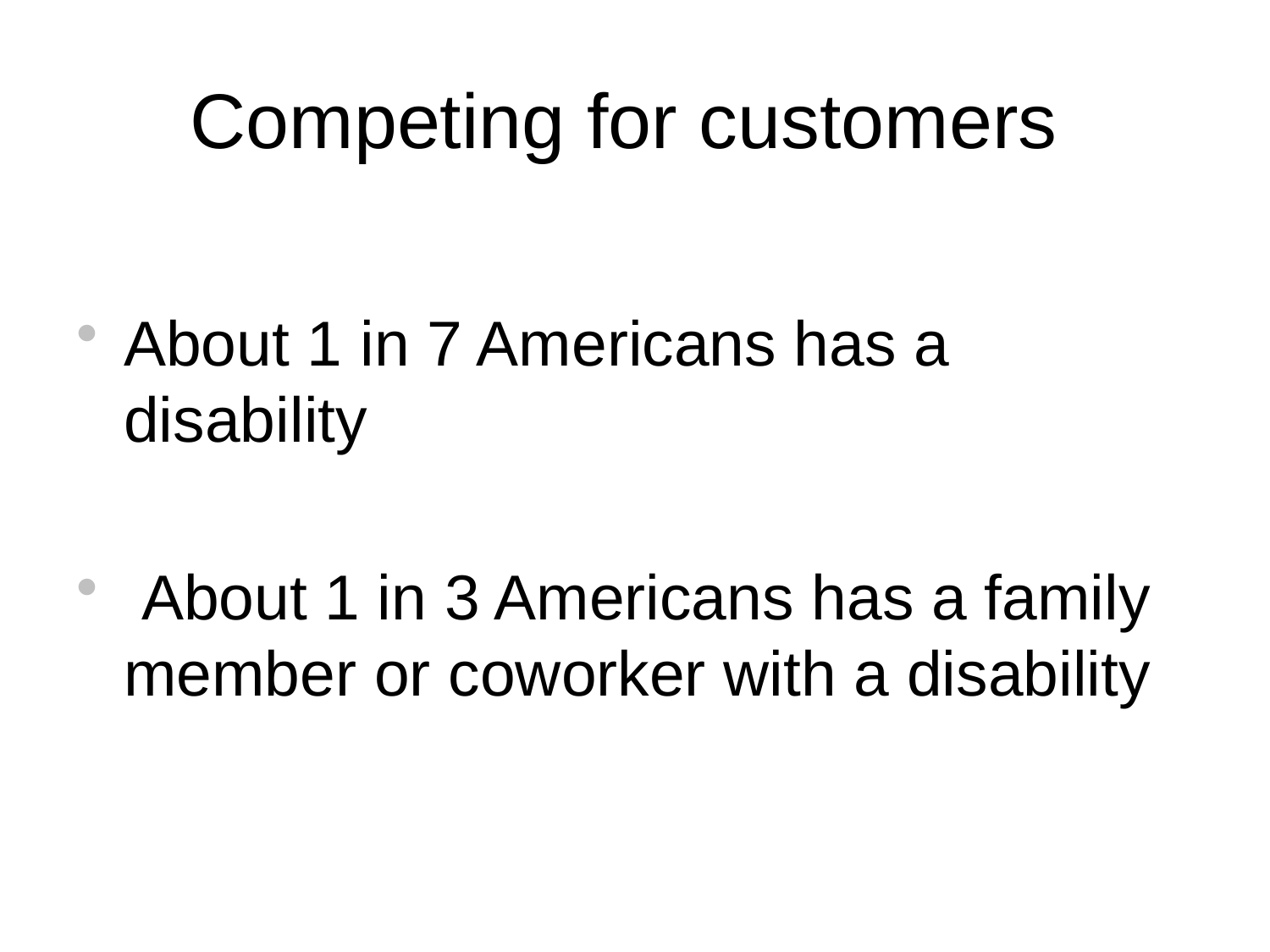

# Competing for customers
About 1 in 7 Americans has a disability

 About 1 in 3 Americans has a family member or coworker with a disability